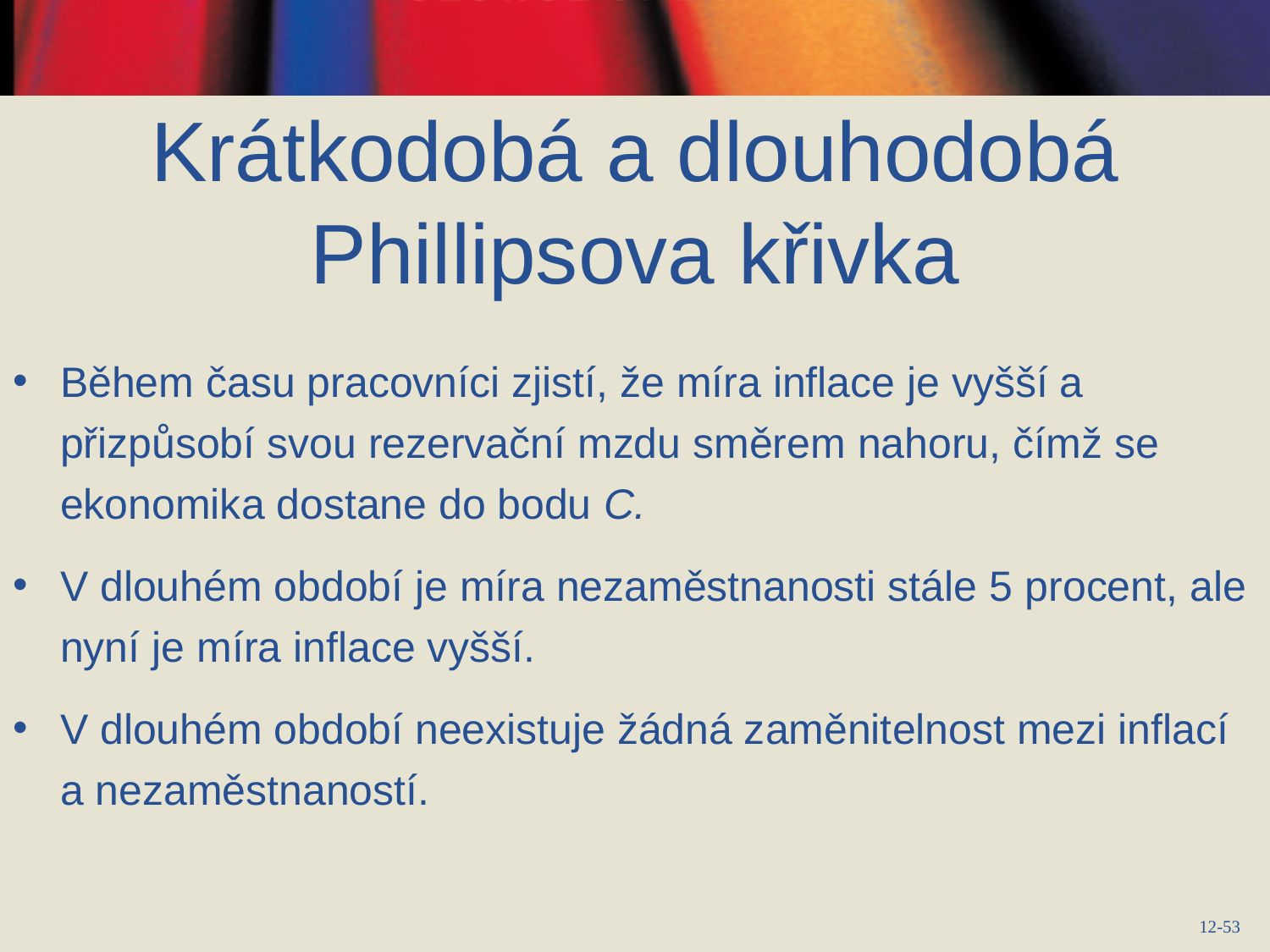

Krátkodobá a dlouhodobá Phillipsova křivka
Během času pracovníci zjistí, že míra inflace je vyšší a přizpůsobí svou rezervační mzdu směrem nahoru, čímž se ekonomika dostane do bodu C.
V dlouhém období je míra nezaměstnanosti stále 5 procent, ale nyní je míra inflace vyšší.
V dlouhém období neexistuje žádná zaměnitelnost mezi inflací a nezaměstnaností.